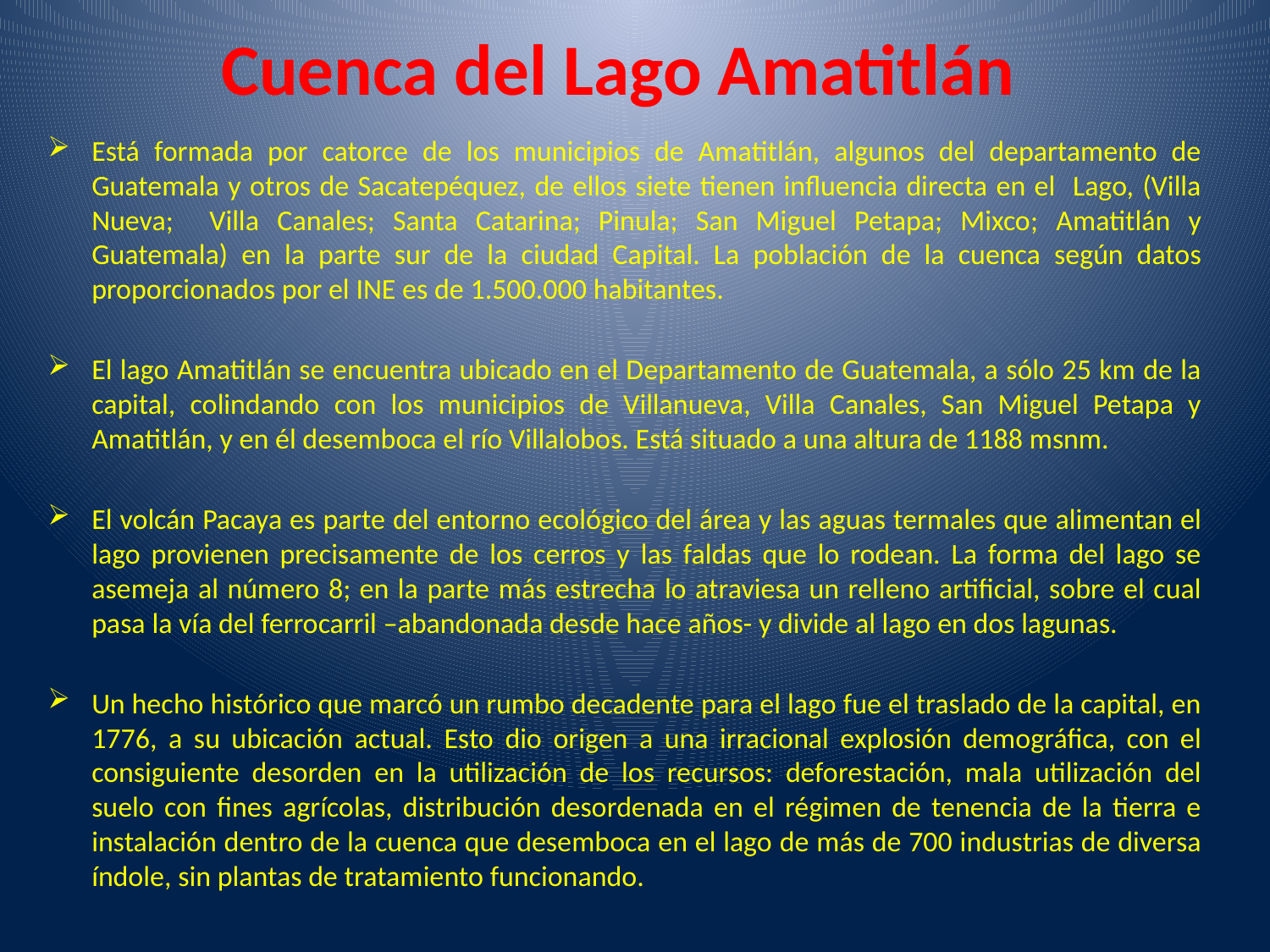

# Cuenca del Lago Amatitlán
Está formada por catorce de los municipios de Amatitlán, algunos del departamento de Guatemala y otros de Sacatepéquez, de ellos siete tienen influencia directa en el  Lago, (Villa Nueva;  Villa Canales; Santa Catarina; Pinula; San Miguel Petapa; Mixco; Amatitlán y Guatemala) en la parte sur de la ciudad Capital. La población de la cuenca según datos proporcionados por el INE es de 1.500.000 habitantes.

El lago Amatitlán se encuentra ubicado en el Departamento de Guatemala, a sólo 25 km de la capital, colindando con los municipios de Villanueva, Villa Canales, San Miguel Petapa y Amatitlán, y en él desemboca el río Villalobos. Está situado a una altura de 1188 msnm.

El volcán Pacaya es parte del entorno ecológico del área y las aguas termales que alimentan el lago provienen precisamente de los cerros y las faldas que lo rodean. La forma del lago se asemeja al número 8; en la parte más estrecha lo atraviesa un relleno artificial, sobre el cual pasa la vía del ferrocarril –abandonada desde hace años- y divide al lago en dos lagunas.

Un hecho histórico que marcó un rumbo decadente para el lago fue el traslado de la capital, en 1776, a su ubicación actual. Esto dio origen a una irracional explosión demográfica, con el consiguiente desorden en la utilización de los recursos: deforestación, mala utilización del suelo con fines agrícolas, distribución desordenada en el régimen de tenencia de la tierra e instalación dentro de la cuenca que desemboca en el lago de más de 700 industrias de diversa índole, sin plantas de tratamiento funcionando.